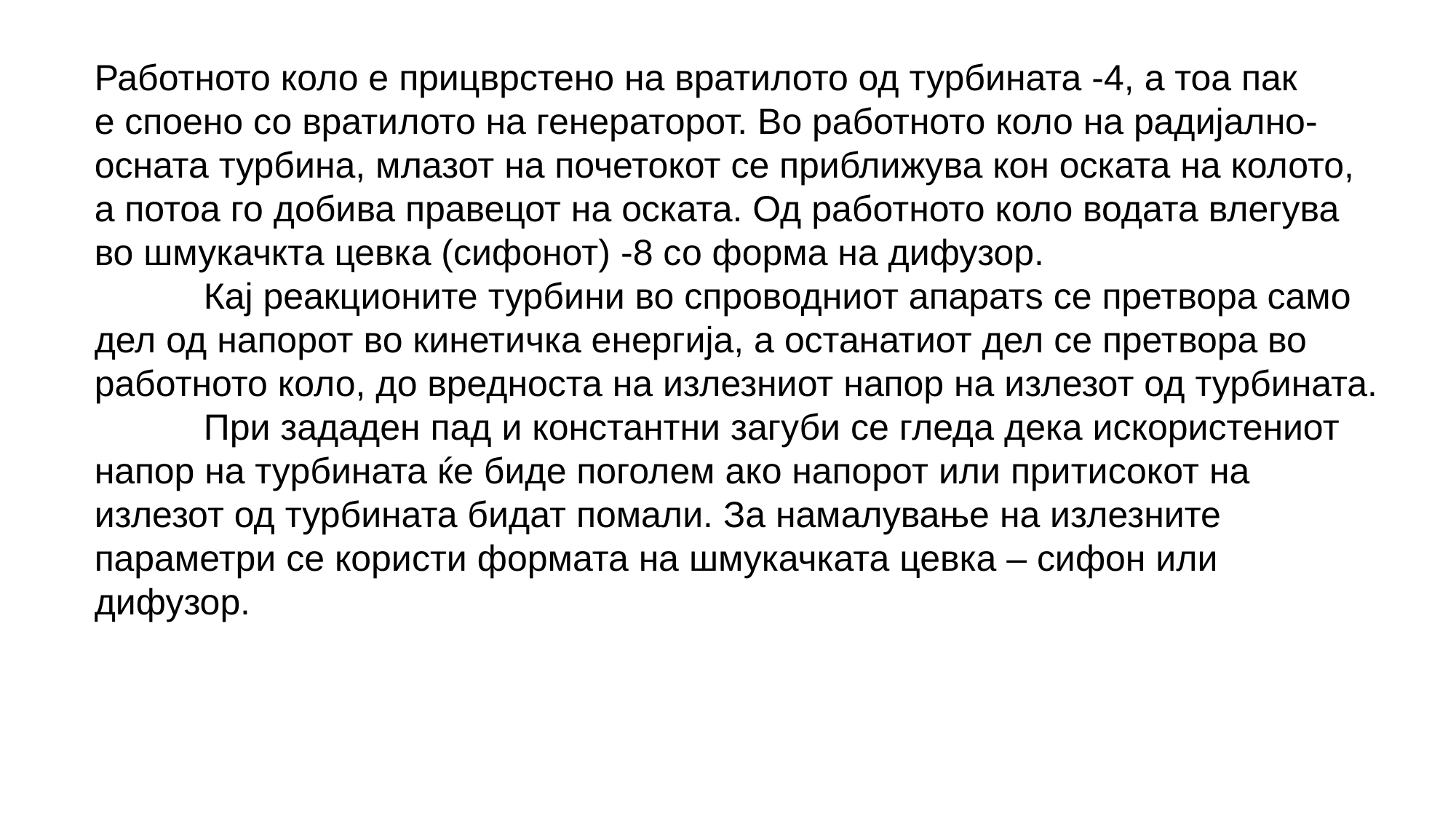

Работното коло е прицврстено на вратилото од турбината -4, а тоа пак
е споено со вратилото на генераторот. Во работното коло на радијално-осната турбина, млазот на почетокот се приближува кон оската на колото, а потоа го добива правецот на оската. Од работното коло водата влегува во шмукачкта цевка (сифонот) -8 со форма на дифузор.
	Кај реакционите турбини во спроводниот апаратѕ се претвора само дел од напорот во кинетичка енергија, а останатиот дел се претвора во работното коло, до вредноста на излезниот напор на излезот од турбината.
	При зададен пад и константни загуби се гледа дека искористениот напор на турбината ќе биде поголем ако напорот или притисокот на излезот од турбината бидат помали. За намалување на излезните параметри се користи формата на шмукачката цевка – сифон или дифузор.